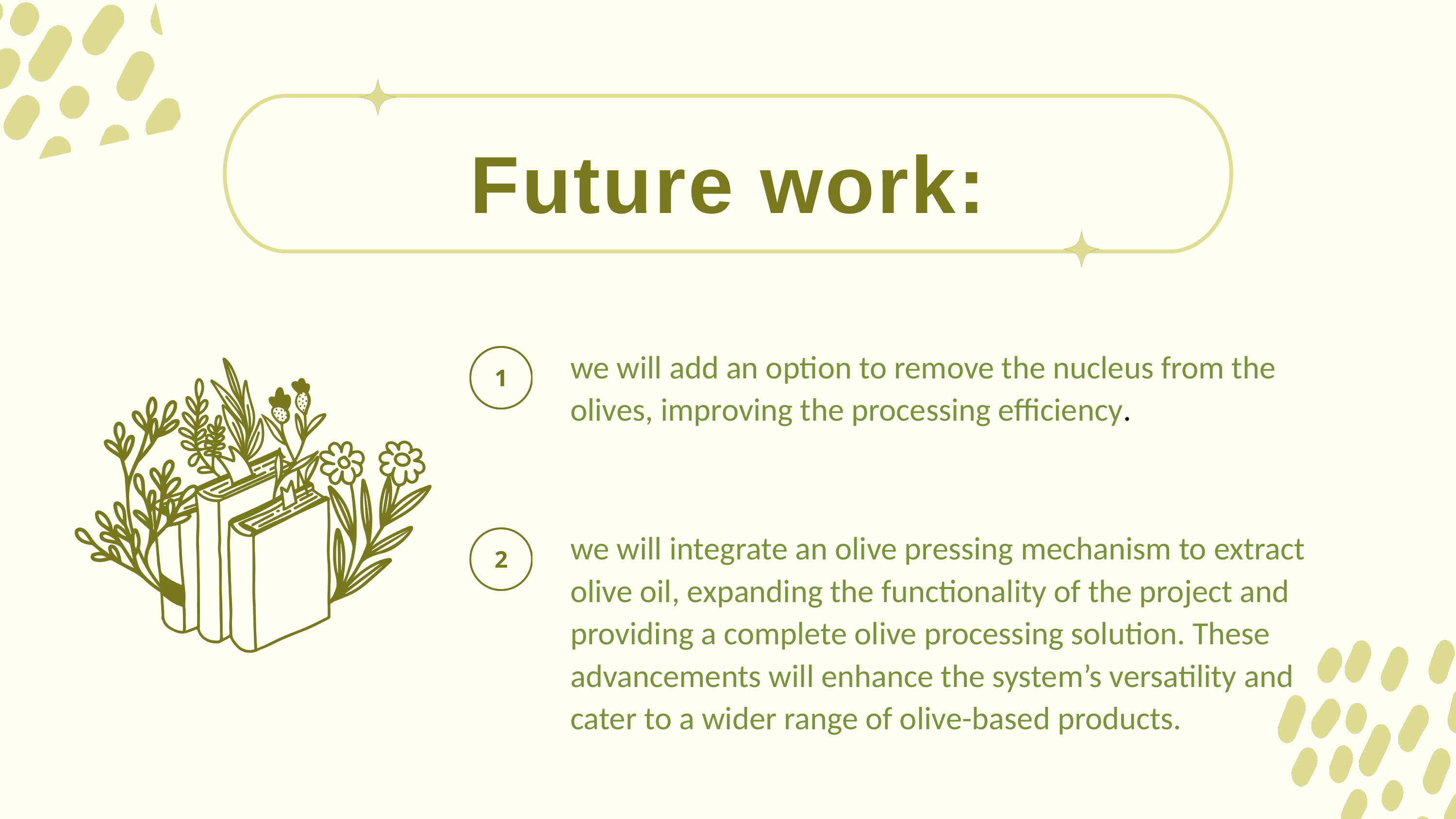

Future work:

we will add an option to remove the nucleus from the olives, improving the processing efficiency.

we will integrate an olive pressing mechanism to extract olive oil, expanding the functionality of the project and providing a complete olive processing solution. These advancements will enhance the system’s versatility and cater to a wider range of olive-based products.